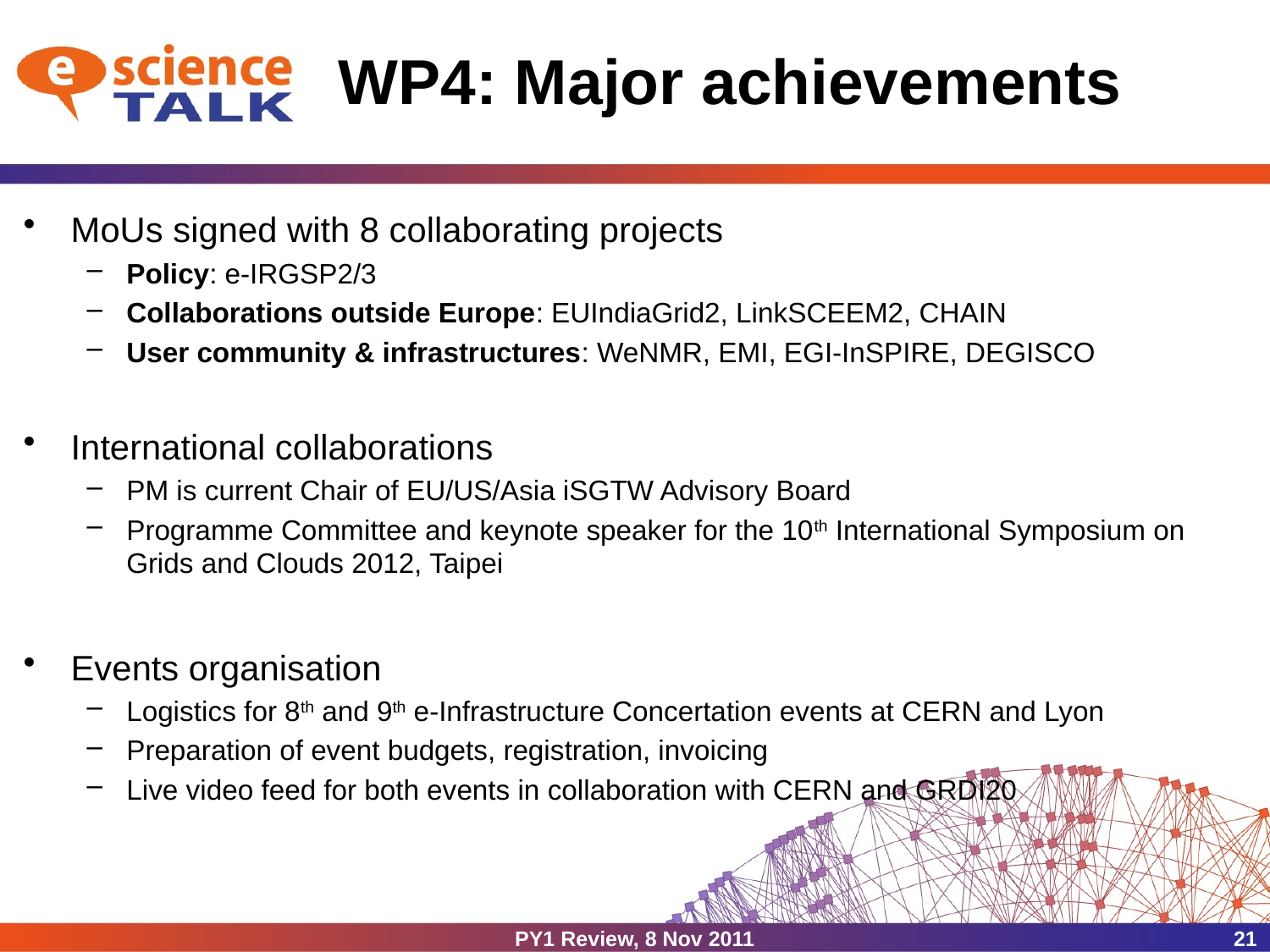

# WP4: Major achievements
MoUs signed with 8 collaborating projects
Policy: e-IRGSP2/3
Collaborations outside Europe: EUIndiaGrid2, LinkSCEEM2, CHAIN
User community & infrastructures: WeNMR, EMI, EGI-InSPIRE, DEGISCO

International collaborations
PM is current Chair of EU/US/Asia iSGTW Advisory Board
Programme Committee and keynote speaker for the 10th International Symposium on Grids and Clouds 2012, Taipei

Events organisation
Logistics for 8th and 9th e-Infrastructure Concertation events at CERN and Lyon
Preparation of event budgets, registration, invoicing
Live video feed for both events in collaboration with CERN and GRDI20

PY1 Review, 8 Nov 2011
21